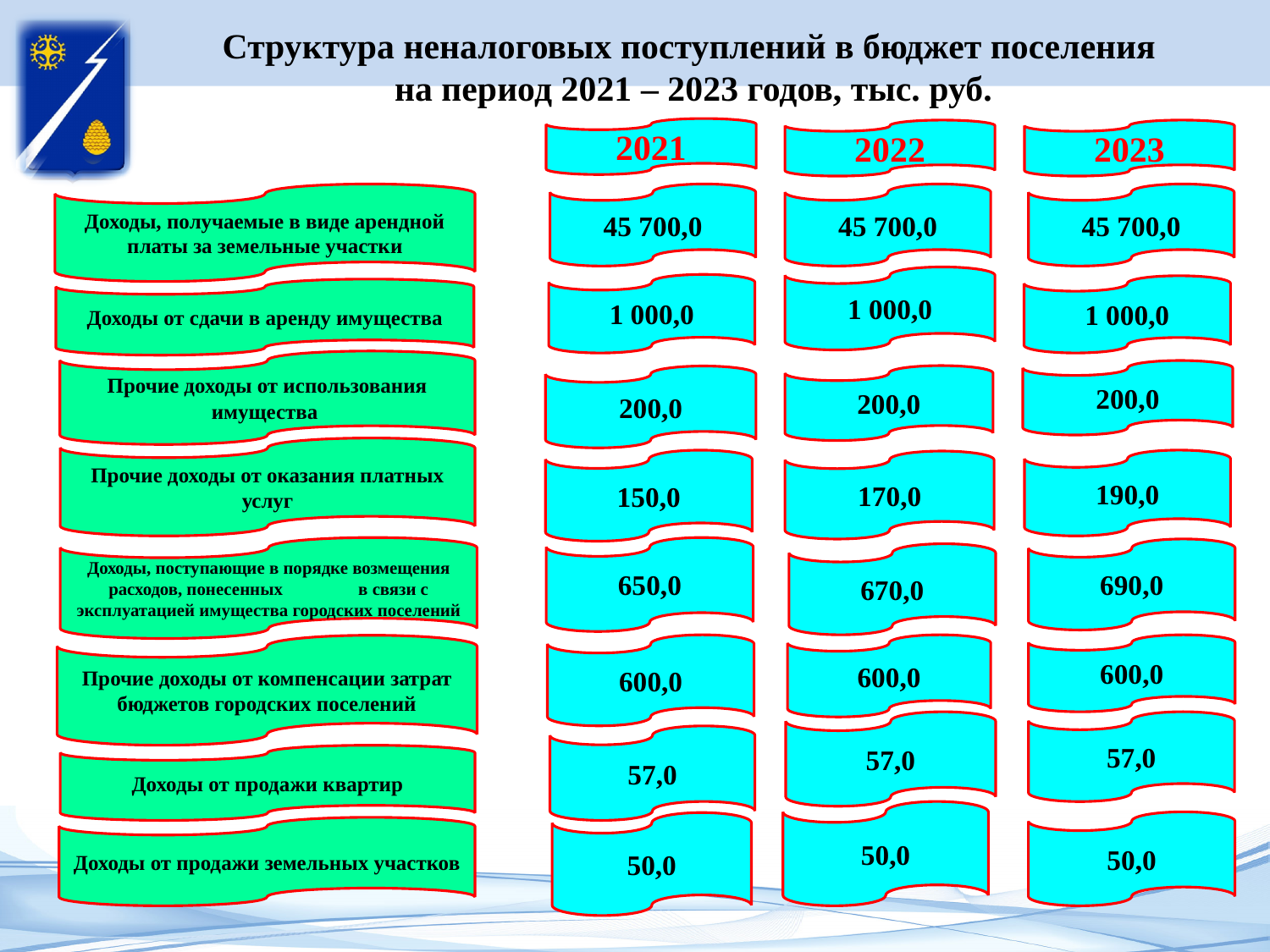

# Структура неналоговых поступлений в бюджет поселения на период 2021 – 2023 годов, тыс. руб.
2021
2022
2023
45 700,0
45 700,0
Доходы, получаемые в виде арендной платы за земельные участки
45 700,0
1 000,0
1 000,0
1 000,0
Доходы от сдачи в аренду имущества
Прочие доходы от использования имущества
200,0
200,0
200,0
Прочие доходы от оказания платных услуг
150,0
190,0
170,0
Доходы, поступающие в порядке возмещения расходов, понесенных                 в связи с эксплуатацией имущества городских поселений
650,0
690,0
670,0
600,0
600,0
600,0
Прочие доходы от компенсации затрат бюджетов городских поселений
57,0
57,0
57,0
Доходы от продажи квартир
50,0
50,0
50,0
Доходы от продажи земельных участков